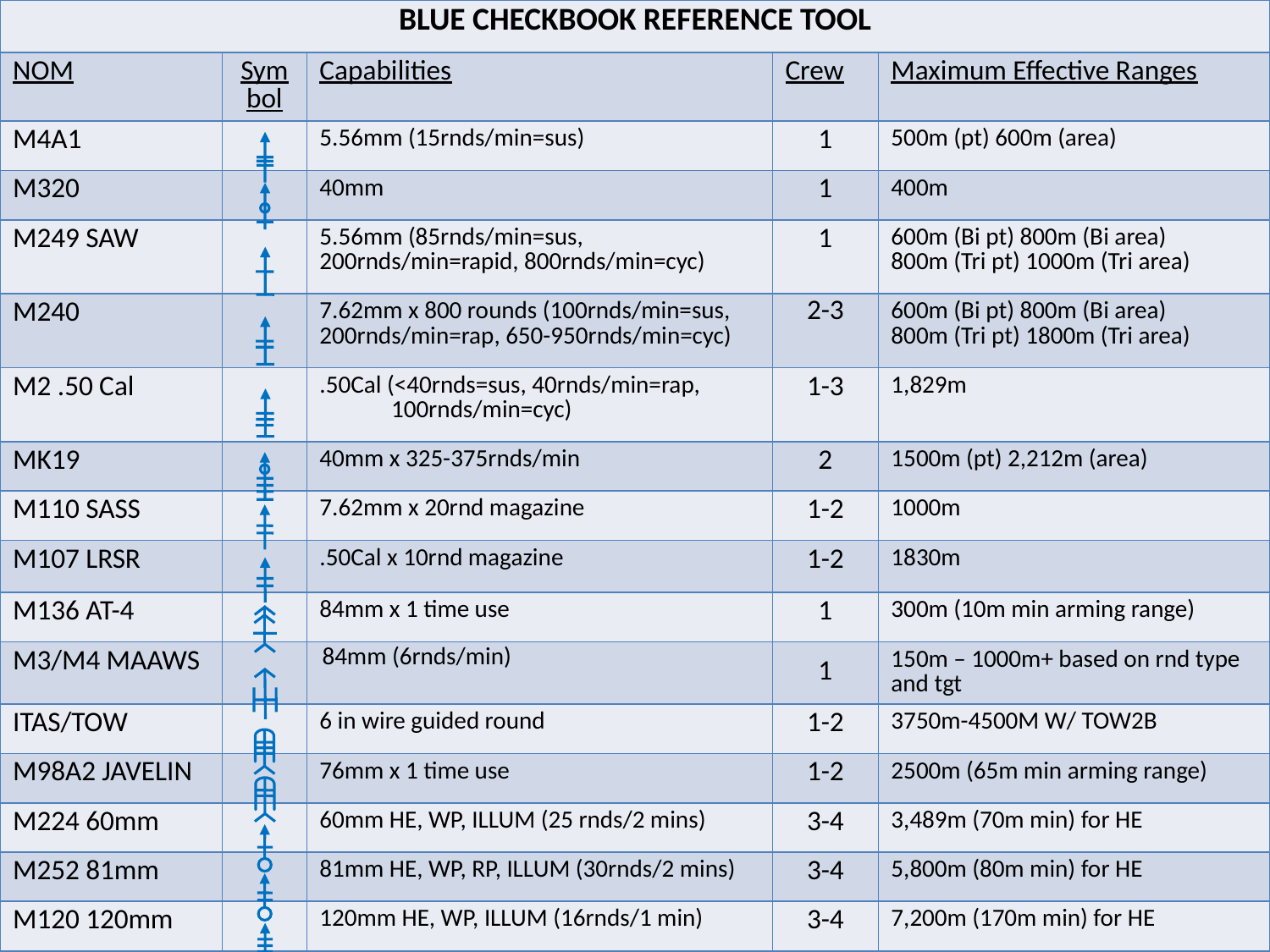

| BLUE CHECKBOOK REFERENCE TOOL |  |  |  |  |
| --- | --- | --- | --- | --- |
| NOM | Symbol | Capabilities | Crew | Maximum Effective Ranges |
| M4A1 |  | 5.56mm (15rnds/min=sus) | 1 | 500m (pt) 600m (area) |
| M320 |  | 40mm | 1 | 400m |
| M249 SAW |  | 5.56mm (85rnds/min=sus, 200rnds/min=rapid, 800rnds/min=cyc) | 1 | 600m (Bi pt) 800m (Bi area) 800m (Tri pt) 1000m (Tri area) |
| M240 |  | 7.62mm x 800 rounds (100rnds/min=sus, 200rnds/min=rap, 650-950rnds/min=cyc) | 2-3 | 600m (Bi pt) 800m (Bi area) 800m (Tri pt) 1800m (Tri area) |
| M2 .50 Cal |  | .50Cal (<40rnds=sus, 40rnds/min=rap, 100rnds/min=cyc) | 1-3 | 1,829m |
| MK19 |  | 40mm x 325-375rnds/min | 2 | 1500m (pt) 2,212m (area) |
| M110 SASS |  | 7.62mm x 20rnd magazine | 1-2 | 1000m |
| M107 LRSR |  | .50Cal x 10rnd magazine | 1-2 | 1830m |
| M136 AT-4 |  | 84mm x 1 time use | 1 | 300m (10m min arming range) |
| M3/M4 MAAWS |  | 84mm (6rnds/min) | 1 | 150m – 1000m+ based on rnd type and tgt |
| ITAS/TOW |  | 6 in wire guided round | 1-2 | 3750m-4500M W/ TOW2B |
| M98A2 JAVELIN |  | 76mm x 1 time use | 1-2 | 2500m (65m min arming range) |
| M224 60mm |  | 60mm HE, WP, ILLUM (25 rnds/2 mins) | 3-4 | 3,489m (70m min) for HE |
| M252 81mm |  | 81mm HE, WP, RP, ILLUM (30rnds/2 mins) | 3-4 | 5,800m (80m min) for HE |
| M120 120mm |  | 120mm HE, WP, ILLUM (16rnds/1 min) | 3-4 | 7,200m (170m min) for HE |
#